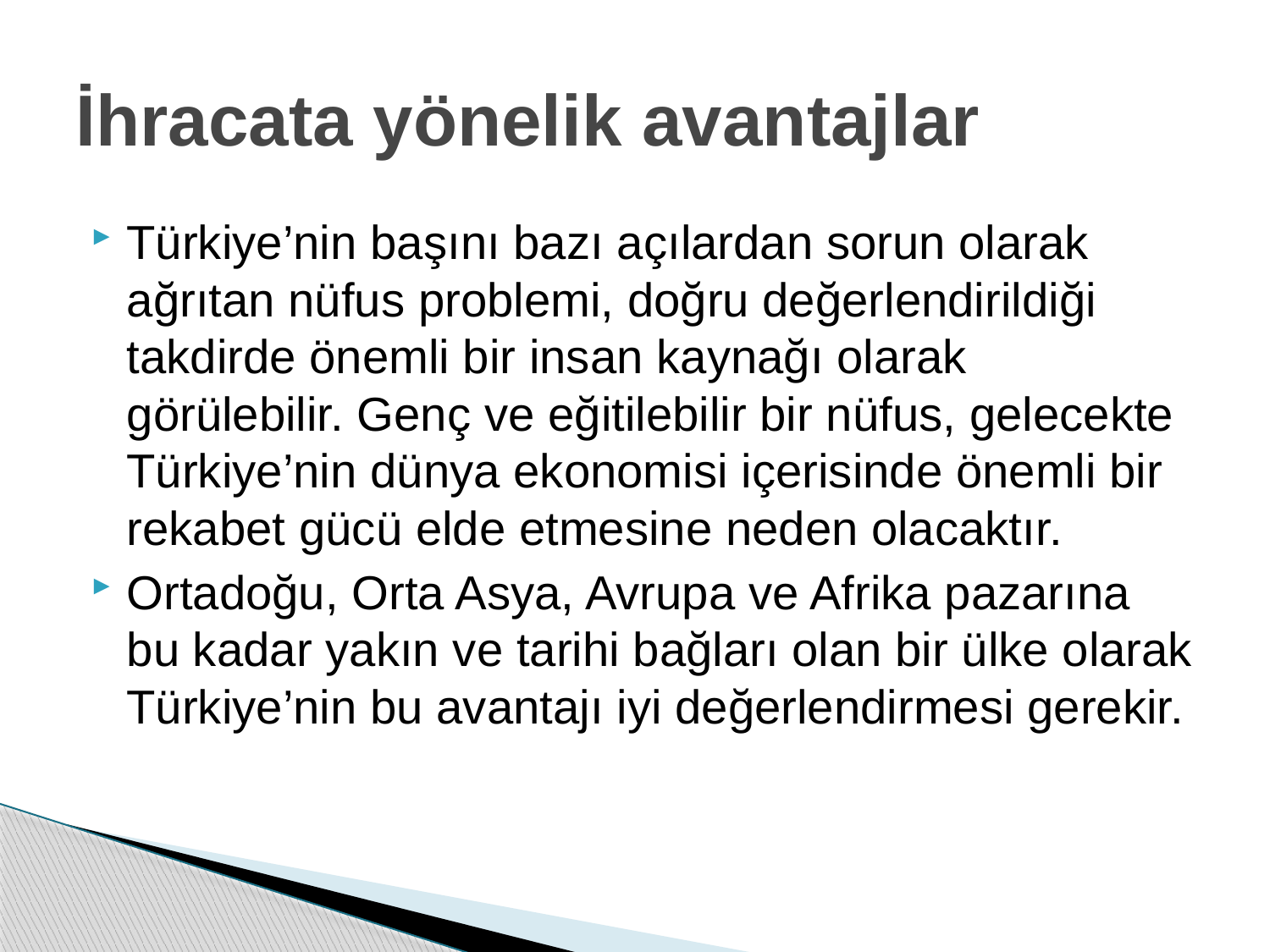

# İhracata yönelik avantajlar
Türkiye’nin başını bazı açılardan sorun olarak ağrıtan nüfus problemi, doğru değerlendirildiği takdirde önemli bir insan kaynağı olarak görülebilir. Genç ve eğitilebilir bir nüfus, gelecekte Türkiye’nin dünya ekonomisi içerisinde önemli bir rekabet gücü elde etmesine neden olacaktır.
Ortadoğu, Orta Asya, Avrupa ve Afrika pazarına bu kadar yakın ve tarihi bağları olan bir ülke olarak Türkiye’nin bu avantajı iyi değerlendirmesi gerekir.